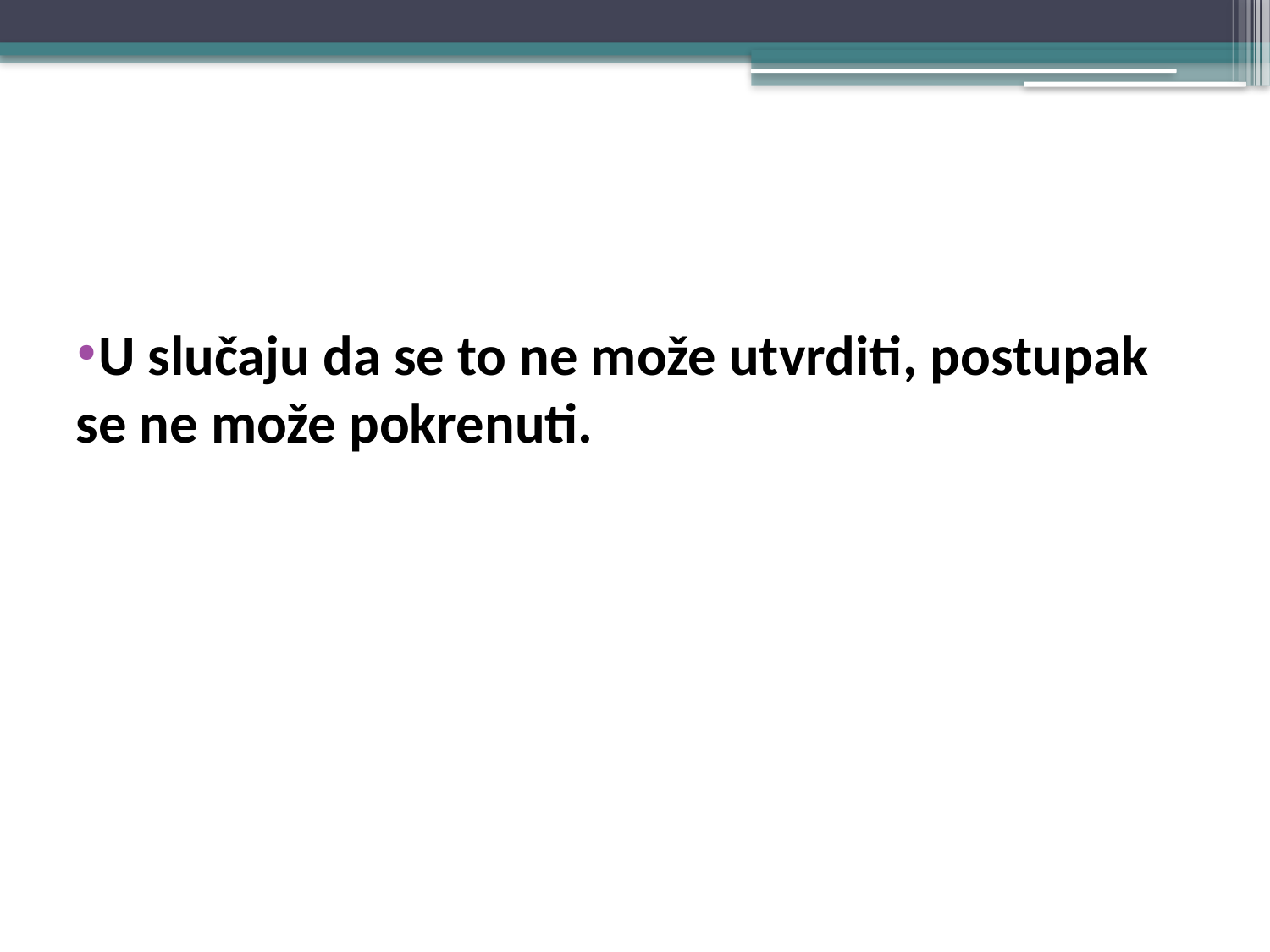

#
U slučaju da se to ne može utvrditi, postupak se ne može pokrenuti.